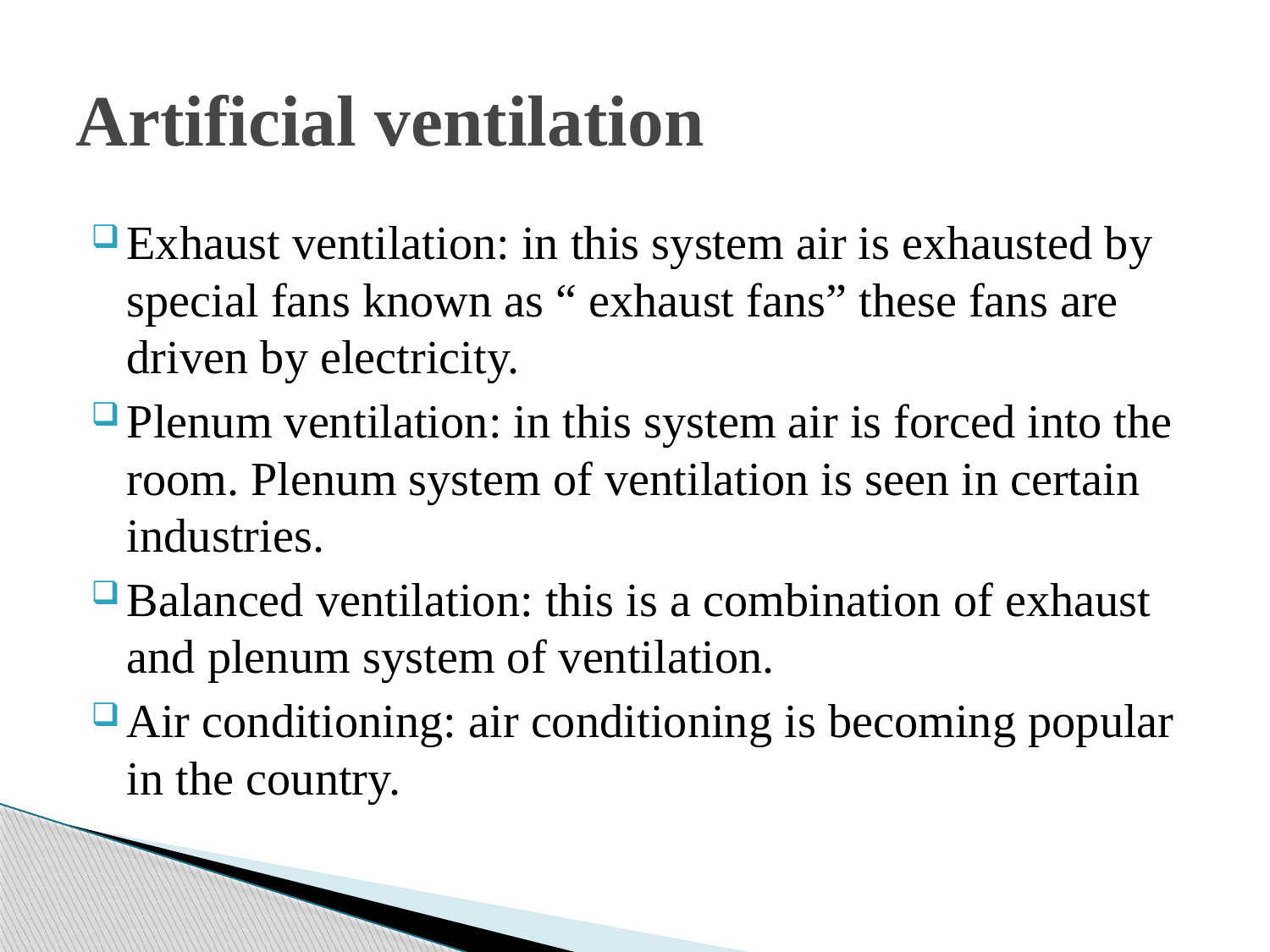

# Artificial ventilation
Exhaust ventilation: in this system air is exhausted by special fans known as “ exhaust fans” these fans are driven by electricity.
Plenum ventilation: in this system air is forced into the room. Plenum system of ventilation is seen in certain industries.
Balanced ventilation: this is a combination of exhaust and plenum system of ventilation.
Air conditioning: air conditioning is becoming popular in the country.